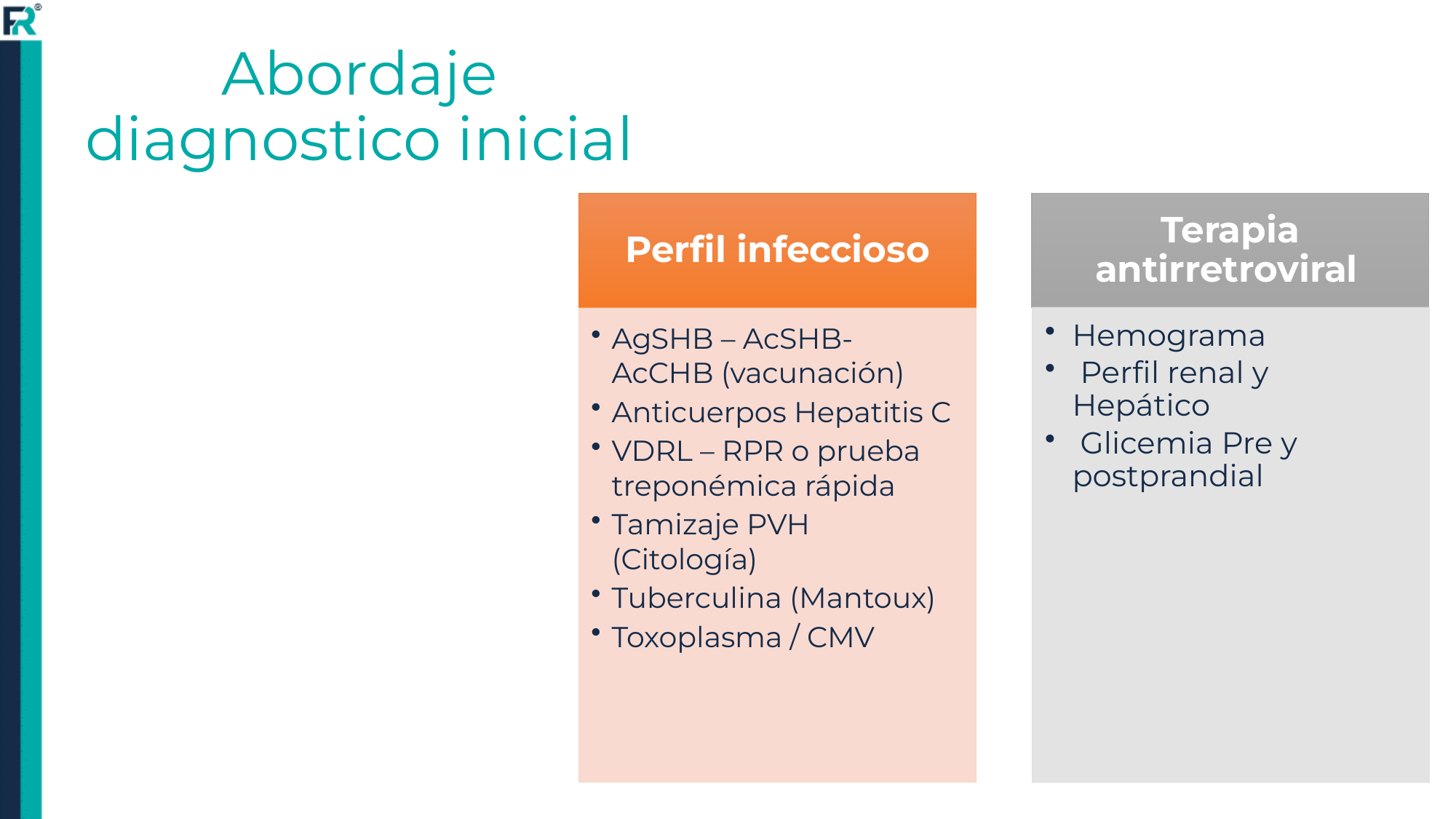

# Abordaje diagnostico inicial
Perfil infeccioso
AgSHB – AcSHB- AcCHB (vacunación)
Anticuerpos Hepatitis C
VDRL – RPR o prueba treponémica rápida
Tamizaje PVH (Citología)
Tuberculina (Mantoux)
Toxoplasma / CMV

Terapia antirretroviral
Hemograma
 Perfil renal y Hepático
 Glicemia Pre y postprandial